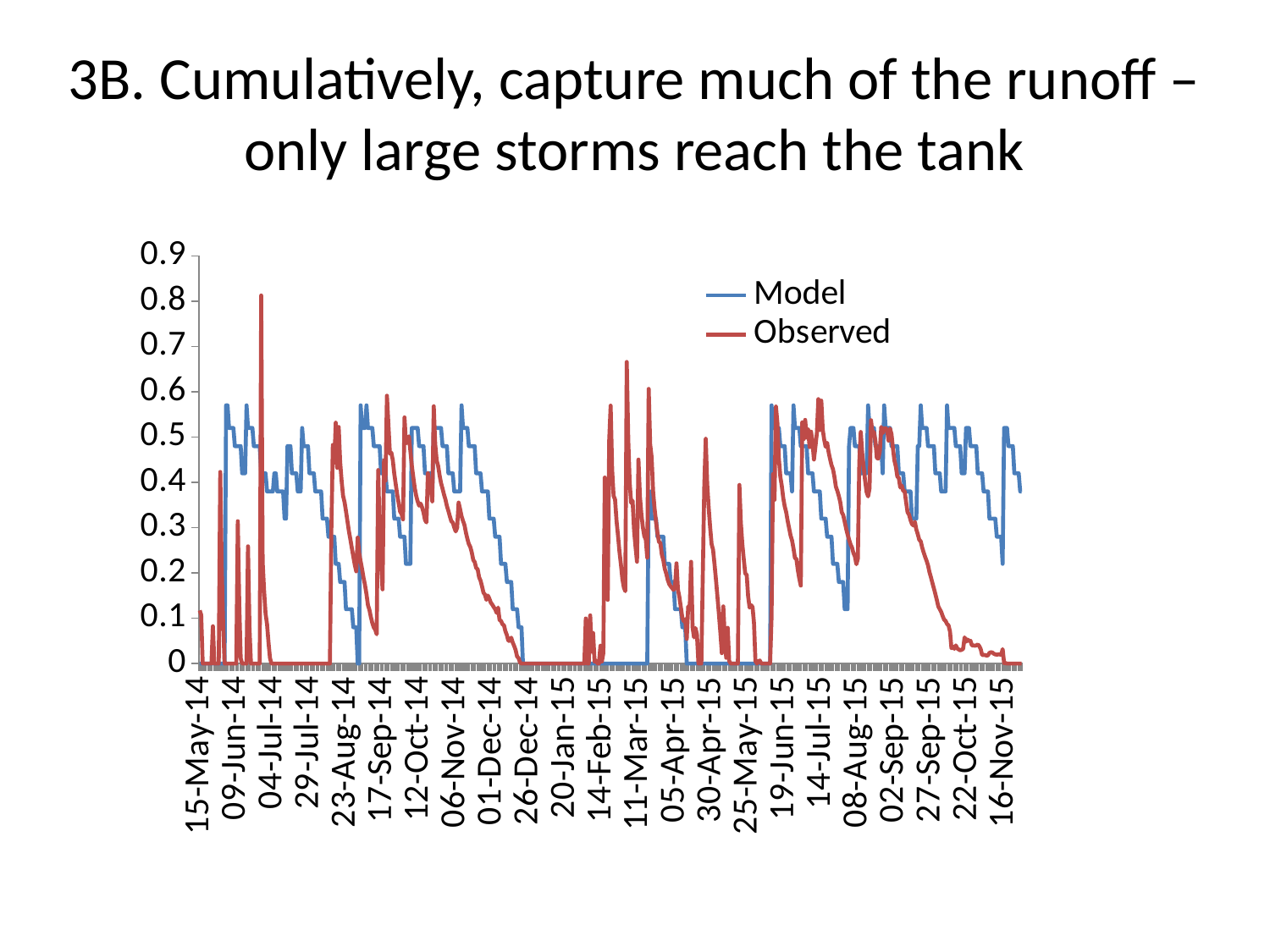

# 3B. Cumulatively, capture much of the runoff – only large storms reach the tank

### Chart

| Category |  |  |
|---|---|---|
| 41774 | 0.0 | 0.11727600000000021 |
| 41775 | 0.0 | 0.10701599999999999 |
| 41776 | 0.0 | 0.0 |
| 41777 | 0.0 | 0.0 |
| 41778 | 0.0 | 0.0 |
| 41779 | 0.0 | 0.0 |
| 41780 | 0.0 | 0.0 |
| 41781 | 0.0 | 0.0 |
| 41782 | 0.0 | 0.0 |
| 41783 | 0.0 | 0.08239199999999999 |
| 41784 | 0.0 | 0.0 |
| 41785 | 0.0 | 0.0 |
| 41786 | 0.0 | 0.0 |
| 41787 | 0.0 | 0.0 |
| 41788 | 0.0 | 0.42302400000000084 |
| 41789 | 0.0 | 0.21645600000000048 |
| 41790 | 0.0 | 0.08581200000000001 |
| 41791 | 0.0 | 0.0 |
| 41792 | 0.57 | 0.0 |
| 41793 | 0.57 | 0.0 |
| 41794 | 0.52 | 0.0 |
| 41795 | 0.52 | 0.0 |
| 41796 | 0.52 | 0.0 |
| 41797 | 0.52 | 0.0 |
| 41798 | 0.4800000000000003 | 0.0 |
| 41799 | 0.4800000000000003 | 0.0 |
| 41800 | 0.4800000000000003 | 0.3142680000000003 |
| 41801 | 0.4800000000000003 | 0.130956 |
| 41802 | 0.4800000000000003 | 0.011255999999999999 |
| 41803 | 0.4200000000000003 | 0.0 |
| 41804 | 0.4200000000000003 | 0.0 |
| 41805 | 0.4200000000000003 | 0.0 |
| 41806 | 0.57 | 0.0 |
| 41807 | 0.52 | 0.2588640000000003 |
| 41808 | 0.52 | 0.07760399999999999 |
| 41809 | 0.52 | 0.0 |
| 41810 | 0.52 | 0.0 |
| 41811 | 0.4800000000000003 | 0.0 |
| 41812 | 0.4800000000000003 | 0.0 |
| 41813 | 0.4800000000000003 | 0.0 |
| 41814 | 0.4800000000000003 | 0.0 |
| 41815 | 0.4800000000000003 | 0.0 |
| 41816 | 0.4200000000000003 | 0.8125319999999996 |
| 41817 | 0.4200000000000003 | 0.22397999999999998 |
| 41818 | 0.4200000000000003 | 0.16036799999999998 |
| 41819 | 0.4200000000000003 | 0.11043599999999998 |
| 41820 | 0.38000000000000084 | 0.08649600000000002 |
| 41821 | 0.38000000000000084 | 0.04682400000000001 |
| 41822 | 0.38000000000000084 | 0.012624000000000003 |
| 41823 | 0.38000000000000084 | 0.0 |
| 41824 | 0.38000000000000084 | 0.0 |
| 41825 | 0.4200000000000003 | 0.0 |
| 41826 | 0.4200000000000003 | 0.0 |
| 41827 | 0.38000000000000084 | 0.0 |
| 41828 | 0.38000000000000084 | 0.0 |
| 41829 | 0.38000000000000084 | 0.0 |
| 41830 | 0.38000000000000084 | 0.0 |
| 41831 | 0.38000000000000084 | 0.0 |
| 41832 | 0.32000000000000084 | 0.0 |
| 41833 | 0.32000000000000084 | 0.0 |
| 41834 | 0.4800000000000003 | 0.0 |
| 41835 | 0.4800000000000003 | 0.0 |
| 41836 | 0.4800000000000003 | 0.0 |
| 41837 | 0.4200000000000003 | 0.0 |
| 41838 | 0.4200000000000003 | 0.0 |
| 41839 | 0.4200000000000003 | 0.0 |
| 41840 | 0.4200000000000003 | 0.0 |
| 41841 | 0.38000000000000084 | 0.0 |
| 41842 | 0.38000000000000084 | 0.0 |
| 41843 | 0.38000000000000084 | 0.0 |
| 41844 | 0.52 | 0.0 |
| 41845 | 0.4800000000000003 | 0.0 |
| 41846 | 0.4800000000000003 | 0.0 |
| 41847 | 0.4800000000000003 | 0.0 |
| 41848 | 0.4800000000000003 | 0.0 |
| 41849 | 0.4200000000000003 | 0.0 |
| 41850 | 0.4200000000000003 | 0.0 |
| 41851 | 0.4200000000000003 | 0.0 |
| 41852 | 0.4200000000000003 | 0.0 |
| 41853 | 0.38000000000000084 | 0.0 |
| 41854 | 0.38000000000000084 | 0.0 |
| 41855 | 0.38000000000000084 | 0.0 |
| 41856 | 0.38000000000000084 | 0.0 |
| 41857 | 0.38000000000000084 | 0.0 |
| 41858 | 0.32000000000000084 | 0.0 |
| 41859 | 0.32000000000000084 | 0.0 |
| 41860 | 0.32000000000000084 | 0.0 |
| 41861 | 0.32000000000000084 | 0.0 |
| 41862 | 0.2800000000000001 | 0.0 |
| 41863 | 0.2800000000000001 | 0.0 |
| 41864 | 0.2800000000000001 | 0.29990400000000084 |
| 41865 | 0.2800000000000001 | 0.482532 |
| 41866 | 0.2800000000000001 | 0.44354400000000005 |
| 41867 | 0.22 | 0.5317799999999999 |
| 41868 | 0.22 | 0.43191600000000097 |
| 41869 | 0.22 | 0.522204 |
| 41870 | 0.18000000000000024 | 0.4449120000000003 |
| 41871 | 0.18000000000000024 | 0.40387200000000084 |
| 41872 | 0.18000000000000024 | 0.3696720000000007 |
| 41873 | 0.18000000000000024 | 0.3566760000000004 |
| 41874 | 0.12000000000000002 | 0.33615600000000084 |
| 41875 | 0.12000000000000002 | 0.3142680000000003 |
| 41876 | 0.12000000000000002 | 0.291696 |
| 41877 | 0.12000000000000002 | 0.2739120000000003 |
| 41878 | 0.12000000000000002 | 0.25476000000000004 |
| 41879 | 0.08000000000000004 | 0.2362920000000004 |
| 41880 | 0.08000000000000004 | 0.217824 |
| 41881 | 0.08000000000000004 | 0.2034600000000004 |
| 41882 | 0.0 | 0.2780160000000003 |
| 41883 | 0.0 | 0.24381600000000042 |
| 41884 | 0.57 | 0.225348 |
| 41885 | 0.52 | 0.20824800000000057 |
| 41886 | 0.52 | 0.1890960000000005 |
| 41887 | 0.52 | 0.1733640000000002 |
| 41888 | 0.57 | 0.15284400000000045 |
| 41889 | 0.52 | 0.128904 |
| 41890 | 0.52 | 0.11864400000000012 |
| 41891 | 0.52 | 0.102912 |
| 41892 | 0.52 | 0.08923200000000002 |
| 41893 | 0.4800000000000003 | 0.07965600000000003 |
| 41894 | 0.4800000000000003 | 0.07486800000000018 |
| 41895 | 0.4800000000000003 | 0.06460800000000001 |
| 41896 | 0.4800000000000003 | 0.42712800000000084 |
| 41897 | 0.4800000000000003 | 0.289644 |
| 41898 | 0.4200000000000003 | 0.21850800000000045 |
| 41899 | 0.4200000000000003 | 0.163788 |
| 41900 | 0.4200000000000003 | 0.4490160000000001 |
| 41901 | 0.4200000000000003 | 0.40387200000000084 |
| 41902 | 0.38000000000000084 | 0.5912879999999979 |
| 41903 | 0.38000000000000084 | 0.527676 |
| 41904 | 0.38000000000000084 | 0.4633800000000009 |
| 41905 | 0.38000000000000084 | 0.465432 |
| 41906 | 0.38000000000000084 | 0.4490160000000001 |
| 41907 | 0.32000000000000084 | 0.4196040000000003 |
| 41908 | 0.32000000000000084 | 0.39566400000000096 |
| 41909 | 0.32000000000000084 | 0.3730920000000003 |
| 41910 | 0.32000000000000084 | 0.3546240000000004 |
| 41911 | 0.2800000000000001 | 0.3354720000000014 |
| 41912 | 0.2800000000000001 | 0.33000000000000096 |
| 41913 | 0.2800000000000001 | 0.3183720000000014 |
| 41914 | 0.2800000000000001 | 0.543408 |
| 41915 | 0.22 | 0.486636 |
| 41916 | 0.22 | 0.4880040000000004 |
| 41917 | 0.22 | 0.501684 |
| 41918 | 0.22 | 0.4702200000000001 |
| 41919 | 0.52 | 0.43738800000000144 |
| 41920 | 0.52 | 0.4113960000000003 |
| 41921 | 0.52 | 0.38745600000000097 |
| 41922 | 0.52 | 0.37035600000000096 |
| 41923 | 0.52 | 0.3580440000000001 |
| 41924 | 0.4800000000000003 | 0.3484680000000007 |
| 41925 | 0.4800000000000003 | 0.353256 |
| 41926 | 0.4800000000000003 | 0.345048 |
| 41927 | 0.4800000000000003 | 0.33410400000000084 |
| 41928 | 0.4200000000000003 | 0.31700400000000084 |
| 41929 | 0.4200000000000003 | 0.3115320000000003 |
| 41930 | 0.4200000000000003 | 0.4202880000000004 |
| 41931 | 0.4200000000000003 | 0.3778800000000014 |
| 41932 | 0.4200000000000003 | 0.38335200000000114 |
| 41933 | 0.38000000000000084 | 0.3580440000000001 |
| 41934 | 0.52 | 0.568032 |
| 41935 | 0.52 | 0.48458400000000096 |
| 41936 | 0.52 | 0.448332 |
| 41937 | 0.52 | 0.43602000000000096 |
| 41938 | 0.52 | 0.4155000000000003 |
| 41939 | 0.52 | 0.39840000000000114 |
| 41940 | 0.4800000000000003 | 0.3860880000000014 |
| 41941 | 0.4800000000000003 | 0.3730920000000003 |
| 41942 | 0.4800000000000003 | 0.3621480000000001 |
| 41943 | 0.4800000000000003 | 0.3477840000000003 |
| 41944 | 0.4200000000000003 | 0.336840000000001 |
| 41945 | 0.4200000000000003 | 0.3252120000000007 |
| 41946 | 0.4200000000000003 | 0.3142680000000003 |
| 41947 | 0.4200000000000003 | 0.3115320000000003 |
| 41948 | 0.38000000000000084 | 0.30058800000000097 |
| 41949 | 0.38000000000000084 | 0.291696 |
| 41950 | 0.38000000000000084 | 0.29990400000000084 |
| 41951 | 0.38000000000000084 | 0.35530800000000085 |
| 41952 | 0.38000000000000084 | 0.340944 |
| 41953 | 0.57 | 0.3252120000000007 |
| 41954 | 0.52 | 0.31495200000000084 |
| 41955 | 0.52 | 0.3060600000000007 |
| 41956 | 0.52 | 0.2889600000000004 |
| 41957 | 0.52 | 0.27528 |
| 41958 | 0.4800000000000003 | 0.263652 |
| 41959 | 0.4800000000000003 | 0.257496 |
| 41960 | 0.4800000000000003 | 0.24518399999999999 |
| 41961 | 0.4800000000000003 | 0.2287680000000004 |
| 41962 | 0.4800000000000003 | 0.22397999999999998 |
| 41963 | 0.4200000000000003 | 0.21098400000000045 |
| 41964 | 0.4200000000000003 | 0.20824800000000057 |
| 41965 | 0.4200000000000003 | 0.190464 |
| 41966 | 0.4200000000000003 | 0.18294000000000057 |
| 41967 | 0.38000000000000084 | 0.170628 |
| 41968 | 0.38000000000000084 | 0.1562640000000005 |
| 41969 | 0.38000000000000084 | 0.15216 |
| 41970 | 0.38000000000000084 | 0.140532 |
| 41971 | 0.38000000000000084 | 0.150108 |
| 41972 | 0.32000000000000084 | 0.14326800000000045 |
| 41973 | 0.32000000000000084 | 0.134376 |
| 41974 | 0.32000000000000084 | 0.130272 |
| 41975 | 0.32000000000000084 | 0.12480000000000002 |
| 41976 | 0.2800000000000001 | 0.12001200000000002 |
| 41977 | 0.2800000000000001 | 0.111804 |
| 41978 | 0.2800000000000001 | 0.12343200000000012 |
| 41979 | 0.2800000000000001 | 0.096072 |
| 41980 | 0.22 | 0.09402000000000023 |
| 41981 | 0.22 | 0.08649600000000002 |
| 41982 | 0.22 | 0.084444 |
| 41983 | 0.22 | 0.071448 |
| 41984 | 0.18000000000000024 | 0.06255600000000001 |
| 41985 | 0.18000000000000024 | 0.050244 |
| 41986 | 0.18000000000000024 | 0.050244 |
| 41987 | 0.18000000000000024 | 0.057084000000000024 |
| 41988 | 0.12000000000000002 | 0.04613999999999999 |
| 41989 | 0.12000000000000002 | 0.038616000000000004 |
| 41990 | 0.12000000000000002 | 0.029723999999999997 |
| 41991 | 0.12000000000000002 | 0.015360000000000021 |
| 41992 | 0.08000000000000004 | 0.01194 |
| 41993 | 0.08000000000000004 | 0.002364 |
| 41994 | 0.08000000000000004 | 0.0 |
| 41995 | 0.0 | 0.0 |
| 41996 | 0.0 | 0.0 |
| 41997 | 0.0 | 0.0 |
| 41998 | 0.0 | 0.0 |
| 41999 | 0.0 | 0.0 |
| 42000 | 0.0 | 0.0 |
| 42001 | 0.0 | 0.0 |
| 42002 | 0.0 | 0.0 |
| 42003 | 0.0 | 0.0 |
| 42004 | 0.0 | 0.0 |
| 42005 | 0.0 | 0.0 |
| 42006 | 0.0 | 0.0 |
| 42007 | 0.0 | 0.0 |
| 42008 | 0.0 | 0.0 |
| 42009 | 0.0 | 0.0 |
| 42010 | 0.0 | 0.0 |
| 42011 | 0.0 | 0.0 |
| 42012 | 0.0 | 0.0 |
| 42013 | 0.0 | 0.0 |
| 42014 | 0.0 | 0.0 |
| 42015 | 0.0 | 0.0 |
| 42016 | 0.0 | 0.0 |
| 42017 | 0.0 | 0.0 |
| 42018 | 0.0 | 0.0 |
| 42019 | 0.0 | 0.0 |
| 42020 | 0.0 | 0.0 |
| 42021 | 0.0 | 0.0 |
| 42022 | 0.0 | 0.0 |
| 42023 | 0.0 | 0.0 |
| 42024 | 0.0 | 0.0 |
| 42025 | 0.0 | 0.0 |
| 42026 | 0.0 | 0.0 |
| 42027 | 0.0 | 0.0 |
| 42028 | 0.0 | 0.0 |
| 42029 | 0.0 | 0.0 |
| 42030 | 0.0 | 0.0 |
| 42031 | 0.0 | 0.0 |
| 42032 | 0.0 | 0.0 |
| 42033 | 0.0 | 0.0 |
| 42034 | 0.0 | 0.0 |
| 42035 | 0.0 | 0.0 |
| 42036 | 0.0 | 0.0 |
| 42037 | 0.0 | 0.0 |
| 42038 | 0.0 | 0.09949200000000002 |
| 42039 | 0.0 | 0.0 |
| 42040 | 0.0 | 0.0 |
| 42041 | 0.0 | 0.10633200000000002 |
| 42042 | 0.0 | 0.026304 |
| 42043 | 0.0 | 0.067344 |
| 42044 | 0.0 | 0.0037320000000000057 |
| 42045 | 0.0 | 0.006468000000000002 |
| 42046 | 0.0 | 0.0 |
| 42047 | 0.0 | 0.0 |
| 42048 | 0.0 | 0.0393 |
| 42049 | 0.0 | 0.004416 |
| 42050 | 0.0 | 0.022884000000000012 |
| 42051 | 0.0 | 0.410712 |
| 42052 | 0.0 | 0.226032 |
| 42053 | 0.0 | 0.140532 |
| 42054 | 0.0 | 0.4921080000000003 |
| 42055 | 0.0 | 0.5694 |
| 42056 | 0.0 | 0.427812000000001 |
| 42057 | 0.0 | 0.37035600000000096 |
| 42058 | 0.0 | 0.3621480000000001 |
| 42059 | 0.0 | 0.31495200000000084 |
| 42060 | 0.0 | 0.2828040000000007 |
| 42061 | 0.0 | 0.2472360000000005 |
| 42062 | 0.0 | 0.21919200000000036 |
| 42063 | 0.0 | 0.18636000000000036 |
| 42064 | 0.0 | 0.167892 |
| 42065 | 0.0 | 0.15968400000000021 |
| 42066 | 0.0 | 0.6658440000000028 |
| 42067 | 0.0 | 0.4941600000000003 |
| 42068 | 0.0 | 0.3990840000000014 |
| 42069 | 0.0 | 0.3546240000000004 |
| 42070 | 0.0 | 0.35941200000000084 |
| 42071 | 0.0 | 0.2930640000000003 |
| 42072 | 0.0 | 0.257496 |
| 42073 | 0.0 | 0.224664 |
| 42074 | 0.0 | 0.45038400000000084 |
| 42075 | 0.0 | 0.36830400000000096 |
| 42076 | 0.0 | 0.3293160000000015 |
| 42077 | 0.0 | 0.3012720000000003 |
| 42078 | 0.0 | 0.281436 |
| 42079 | 0.0 | 0.2739120000000003 |
| 42080 | 0.0 | 0.23355599999999999 |
| 42081 | 0.38000000000000084 | 0.606336 |
| 42082 | 0.38000000000000084 | 0.48458400000000096 |
| 42083 | 0.32000000000000084 | 0.455172 |
| 42084 | 0.32000000000000084 | 0.38061600000000084 |
| 42085 | 0.32000000000000084 | 0.34231200000000084 |
| 42086 | 0.32000000000000084 | 0.31358400000000103 |
| 42087 | 0.2800000000000001 | 0.287592 |
| 42088 | 0.2800000000000001 | 0.2691240000000003 |
| 42089 | 0.2800000000000001 | 0.265704 |
| 42090 | 0.2800000000000001 | 0.2403960000000004 |
| 42091 | 0.2800000000000001 | 0.22808399999999998 |
| 42092 | 0.22 | 0.20893200000000045 |
| 42093 | 0.22 | 0.19867200000000002 |
| 42094 | 0.22 | 0.18499200000000057 |
| 42095 | 0.22 | 0.17541600000000057 |
| 42096 | 0.18000000000000024 | 0.170628 |
| 42097 | 0.18000000000000024 | 0.166524 |
| 42098 | 0.18000000000000024 | 0.16242 |
| 42099 | 0.12000000000000002 | 0.171312 |
| 42100 | 0.12000000000000002 | 0.22124400000000038 |
| 42101 | 0.12000000000000002 | 0.16310400000000003 |
| 42102 | 0.12000000000000002 | 0.14668799999999999 |
| 42103 | 0.12000000000000002 | 0.12343200000000012 |
| 42104 | 0.08000000000000004 | 0.10017600000000018 |
| 42105 | 0.08000000000000004 | 0.09333600000000022 |
| 42106 | 0.08000000000000004 | 0.09812400000000047 |
| 42107 | 0.0 | 0.054348000000000014 |
| 42108 | 0.0 | 0.126168 |
| 42109 | 0.0 | 0.119328 |
| 42110 | 0.0 | 0.224664 |
| 42111 | 0.0 | 0.07965600000000003 |
| 42112 | 0.0 | 0.057768000000000146 |
| 42113 | 0.0 | 0.078288 |
| 42114 | 0.0 | 0.06392400000000001 |
| 42115 | 0.0 | 0.0 |
| 42116 | 0.0 | 0.0 |
| 42117 | 0.0 | 0.0 |
| 42118 | 0.0 | 0.195252 |
| 42119 | 0.0 | 0.3922440000000003 |
| 42120 | 0.0 | 0.4962120000000003 |
| 42121 | 0.0 | 0.39634800000000103 |
| 42122 | 0.0 | 0.345048 |
| 42123 | 0.0 | 0.30058800000000097 |
| 42124 | 0.0 | 0.263652 |
| 42125 | 0.0 | 0.25134 |
| 42126 | 0.0 | 0.21987600000000004 |
| 42127 | 0.0 | 0.18430800000000042 |
| 42128 | 0.0 | 0.147372 |
| 42129 | 0.0 | 0.10975199999999999 |
| 42130 | 0.0 | 0.06939600000000026 |
| 42131 | 0.0 | 0.022884000000000012 |
| 42132 | 0.0 | 0.126168 |
| 42133 | 0.0 | 0.05982000000000003 |
| 42134 | 0.0 | 0.012624000000000003 |
| 42135 | 0.0 | 0.078972 |
| 42136 | 0.0 | 0.005784000000000011 |
| 42137 | 0.0 | 0.0 |
| 42138 | 0.0 | 0.0 |
| 42139 | 0.0 | 0.0 |
| 42140 | 0.0 | 0.0 |
| 42141 | 0.0 | 0.0 |
| 42142 | 0.0 | 0.0 |
| 42143 | 0.0 | 0.3942960000000003 |
| 42144 | 0.0 | 0.31084800000000085 |
| 42145 | 0.0 | 0.264336 |
| 42146 | 0.0 | 0.23082 |
| 42147 | 0.0 | 0.19867200000000002 |
| 42148 | 0.0 | 0.1959360000000004 |
| 42149 | 0.0 | 0.148056 |
| 42150 | 0.0 | 0.12343200000000012 |
| 42151 | 0.0 | 0.128904 |
| 42152 | 0.0 | 0.12480000000000002 |
| 42153 | 0.0 | 0.08923200000000002 |
| 42154 | 0.0 | 0.0051 |
| 42155 | 0.0 | 0.0 |
| 42156 | 0.0 | 0.0051 |
| 42157 | 0.0 | 0.006468000000000002 |
| 42158 | 0.0 | 0.0 |
| 42159 | 0.0 | 0.0 |
| 42160 | 0.0 | 0.0 |
| 42161 | 0.0 | 0.0 |
| 42162 | 0.0 | 0.0 |
| 42163 | 0.0 | 0.0 |
| 42164 | 0.0 | 0.0 |
| 42165 | 0.57 | 0.10222800000000012 |
| 42166 | 0.52 | 0.418236 |
| 42167 | 0.52 | 0.36146400000000084 |
| 42168 | 0.52 | 0.567348 |
| 42169 | 0.52 | 0.531096 |
| 42170 | 0.52 | 0.45312 |
| 42171 | 0.4800000000000003 | 0.4120800000000007 |
| 42172 | 0.4800000000000003 | 0.3922440000000003 |
| 42173 | 0.4800000000000003 | 0.36556800000000084 |
| 42174 | 0.4800000000000003 | 0.3471 |
| 42175 | 0.4200000000000003 | 0.33410400000000084 |
| 42176 | 0.4200000000000003 | 0.31495200000000084 |
| 42177 | 0.4200000000000003 | 0.2992200000000003 |
| 42178 | 0.4200000000000003 | 0.2828040000000007 |
| 42179 | 0.38000000000000084 | 0.2718600000000003 |
| 42180 | 0.57 | 0.254076 |
| 42181 | 0.52 | 0.232872 |
| 42182 | 0.52 | 0.23082 |
| 42183 | 0.52 | 0.20551200000000042 |
| 42184 | 0.52 | 0.18704400000000057 |
| 42185 | 0.4800000000000003 | 0.1719960000000005 |
| 42186 | 0.4800000000000003 | 0.532463999999998 |
| 42187 | 0.4800000000000003 | 0.49552800000000097 |
| 42188 | 0.4800000000000003 | 0.537936 |
| 42189 | 0.4800000000000003 | 0.4989480000000007 |
| 42190 | 0.4200000000000003 | 0.516732 |
| 42191 | 0.4200000000000003 | 0.477744 |
| 42192 | 0.4200000000000003 | 0.5119440000000006 |
| 42193 | 0.4200000000000003 | 0.48732000000000103 |
| 42194 | 0.38000000000000084 | 0.45038400000000084 |
| 42195 | 0.38000000000000084 | 0.479796 |
| 42196 | 0.38000000000000084 | 0.5092079999999986 |
| 42197 | 0.38000000000000084 | 0.5837639999999981 |
| 42198 | 0.38000000000000084 | 0.515363999999998 |
| 42199 | 0.32000000000000084 | 0.5803439999999983 |
| 42200 | 0.32000000000000084 | 0.516732 |
| 42201 | 0.32000000000000084 | 0.4941600000000003 |
| 42202 | 0.32000000000000084 | 0.47842800000000096 |
| 42203 | 0.2800000000000001 | 0.48732000000000103 |
| 42204 | 0.2800000000000001 | 0.4668000000000004 |
| 42205 | 0.2800000000000001 | 0.45175200000000004 |
| 42206 | 0.2800000000000001 | 0.43807200000000096 |
| 42207 | 0.22 | 0.42918000000000084 |
| 42208 | 0.22 | 0.4120800000000007 |
| 42209 | 0.22 | 0.3901920000000003 |
| 42210 | 0.22 | 0.38130000000000114 |
| 42211 | 0.18000000000000024 | 0.3696720000000007 |
| 42212 | 0.18000000000000024 | 0.3559920000000003 |
| 42213 | 0.18000000000000024 | 0.33410400000000084 |
| 42214 | 0.18000000000000024 | 0.32794800000000096 |
| 42215 | 0.12000000000000002 | 0.31290000000000084 |
| 42216 | 0.12000000000000002 | 0.29785200000000084 |
| 42217 | 0.12000000000000002 | 0.2848560000000007 |
| 42218 | 0.4800000000000003 | 0.2739120000000003 |
| 42219 | 0.52 | 0.2629680000000003 |
| 42220 | 0.52 | 0.256128 |
| 42221 | 0.52 | 0.24381600000000042 |
| 42222 | 0.4800000000000003 | 0.2362920000000004 |
| 42223 | 0.4800000000000003 | 0.21919200000000036 |
| 42224 | 0.4800000000000003 | 0.23150400000000004 |
| 42225 | 0.4800000000000003 | 0.444228 |
| 42226 | 0.4200000000000003 | 0.5112599999999995 |
| 42227 | 0.4200000000000003 | 0.4633800000000009 |
| 42228 | 0.4200000000000003 | 0.4332840000000007 |
| 42229 | 0.4200000000000003 | 0.4031880000000003 |
| 42230 | 0.4200000000000003 | 0.37856400000000084 |
| 42231 | 0.57 | 0.36898800000000137 |
| 42232 | 0.52 | 0.38677200000000084 |
| 42233 | 0.52 | 0.5372520000000001 |
| 42234 | 0.52 | 0.5085239999999983 |
| 42235 | 0.52 | 0.5112599999999995 |
| 42236 | 0.4800000000000003 | 0.49142400000000114 |
| 42237 | 0.4800000000000003 | 0.4538040000000003 |
| 42238 | 0.4800000000000003 | 0.452436 |
| 42239 | 0.4800000000000003 | 0.4681680000000001 |
| 42240 | 0.4800000000000003 | 0.522204 |
| 42241 | 0.4200000000000003 | 0.5085239999999983 |
| 42242 | 0.57 | 0.518784 |
| 42243 | 0.52 | 0.5194679999999979 |
| 42244 | 0.52 | 0.5160479999999995 |
| 42245 | 0.52 | 0.4921080000000003 |
| 42246 | 0.52 | 0.518784 |
| 42247 | 0.4800000000000003 | 0.5064719999999996 |
| 42248 | 0.4800000000000003 | 0.4750080000000003 |
| 42249 | 0.4800000000000003 | 0.448332 |
| 42250 | 0.4800000000000003 | 0.4346520000000003 |
| 42251 | 0.4800000000000003 | 0.412764 |
| 42252 | 0.4200000000000003 | 0.41002800000000084 |
| 42253 | 0.4200000000000003 | 0.38882400000000145 |
| 42254 | 0.4200000000000003 | 0.39292800000000144 |
| 42255 | 0.4200000000000003 | 0.38130000000000114 |
| 42256 | 0.38000000000000084 | 0.38061600000000084 |
| 42257 | 0.38000000000000084 | 0.3566760000000004 |
| 42258 | 0.38000000000000084 | 0.33410400000000084 |
| 42259 | 0.38000000000000084 | 0.3286320000000003 |
| 42260 | 0.38000000000000084 | 0.31700400000000084 |
| 42261 | 0.32000000000000084 | 0.3081120000000007 |
| 42262 | 0.32000000000000084 | 0.304692 |
| 42263 | 0.32000000000000084 | 0.31290000000000084 |
| 42264 | 0.32000000000000084 | 0.29580000000000084 |
| 42265 | 0.4800000000000003 | 0.28554 |
| 42266 | 0.4800000000000003 | 0.2732280000000001 |
| 42267 | 0.57 | 0.2698080000000004 |
| 42268 | 0.52 | 0.256128 |
| 42269 | 0.52 | 0.24518399999999999 |
| 42270 | 0.52 | 0.235608 |
| 42271 | 0.52 | 0.22671600000000042 |
| 42272 | 0.4800000000000003 | 0.21645600000000048 |
| 42273 | 0.4800000000000003 | 0.20140800000000036 |
| 42274 | 0.4800000000000003 | 0.190464 |
| 42275 | 0.4800000000000003 | 0.17746800000000051 |
| 42276 | 0.4800000000000003 | 0.16584 |
| 42277 | 0.4200000000000003 | 0.15352800000000036 |
| 42278 | 0.4200000000000003 | 0.140532 |
| 42279 | 0.4200000000000003 | 0.126168 |
| 42280 | 0.4200000000000003 | 0.12001200000000002 |
| 42281 | 0.38000000000000084 | 0.113856 |
| 42282 | 0.38000000000000084 | 0.10496400000000018 |
| 42283 | 0.38000000000000084 | 0.09675600000000027 |
| 42284 | 0.38000000000000084 | 0.09402000000000023 |
| 42285 | 0.57 | 0.08718000000000001 |
| 42286 | 0.52 | 0.084444 |
| 42287 | 0.52 | 0.07076400000000013 |
| 42288 | 0.52 | 0.033828 |
| 42289 | 0.52 | 0.03724800000000005 |
| 42290 | 0.52 | 0.03246000000000001 |
| 42291 | 0.4800000000000003 | 0.039984 |
| 42292 | 0.4800000000000003 | 0.033144 |
| 42293 | 0.4800000000000003 | 0.031092 |
| 42294 | 0.4800000000000003 | 0.02904000000000001 |
| 42295 | 0.4200000000000003 | 0.03040800000000001 |
| 42296 | 0.4200000000000003 | 0.03246000000000001 |
| 42297 | 0.4200000000000003 | 0.057768000000000146 |
| 42298 | 0.52 | 0.04819200000000003 |
| 42299 | 0.52 | 0.05298 |
| 42300 | 0.52 | 0.049560000000000104 |
| 42301 | 0.4800000000000003 | 0.050244 |
| 42302 | 0.4800000000000003 | 0.039984 |
| 42303 | 0.4800000000000003 | 0.039984 |
| 42304 | 0.4800000000000003 | 0.0393 |
| 42305 | 0.4800000000000003 | 0.039984 |
| 42306 | 0.4200000000000003 | 0.04203600000000013 |
| 42307 | 0.4200000000000003 | 0.038616000000000004 |
| 42308 | 0.4200000000000003 | 0.031776000000000006 |
| 42309 | 0.4200000000000003 | 0.018779999999999998 |
| 42310 | 0.38000000000000084 | 0.018779999999999998 |
| 42311 | 0.38000000000000084 | 0.018779999999999998 |
| 42312 | 0.38000000000000084 | 0.017412 |
| 42313 | 0.38000000000000084 | 0.018096 |
| 42314 | 0.32000000000000084 | 0.023567999999999988 |
| 42315 | 0.32000000000000084 | 0.024936 |
| 42316 | 0.32000000000000084 | 0.024252 |
| 42317 | 0.32000000000000084 | 0.021516 |
| 42318 | 0.32000000000000084 | 0.020148000000000003 |
| 42319 | 0.2800000000000001 | 0.019464000000000047 |
| 42320 | 0.2800000000000001 | 0.020148000000000003 |
| 42321 | 0.2800000000000001 | 0.020148000000000003 |
| 42322 | 0.2800000000000001 | 0.018779999999999998 |
| 42323 | 0.22 | 0.031776000000000006 |
| 42324 | 0.52 | 0.0009960000000000043 |
| 42325 | 0.52 | 0.0009960000000000043 |
| 42326 | 0.52 | 0.0 |
| 42327 | 0.4800000000000003 | 0.0 |
| 42328 | 0.4800000000000003 | 0.0 |
| 42329 | 0.4800000000000003 | 0.0 |
| 42330 | 0.4800000000000003 | 0.0 |
| 42331 | 0.4200000000000003 | 0.0 |
| 42332 | 0.4200000000000003 | 0.0 |
| 42333 | 0.4200000000000003 | 0.0 |
| 42334 | 0.4200000000000003 | 0.0 |
| 42335 | 0.38000000000000084 | 0.0 |
| 42336 | 0.38000000000000084 | 0.0 |